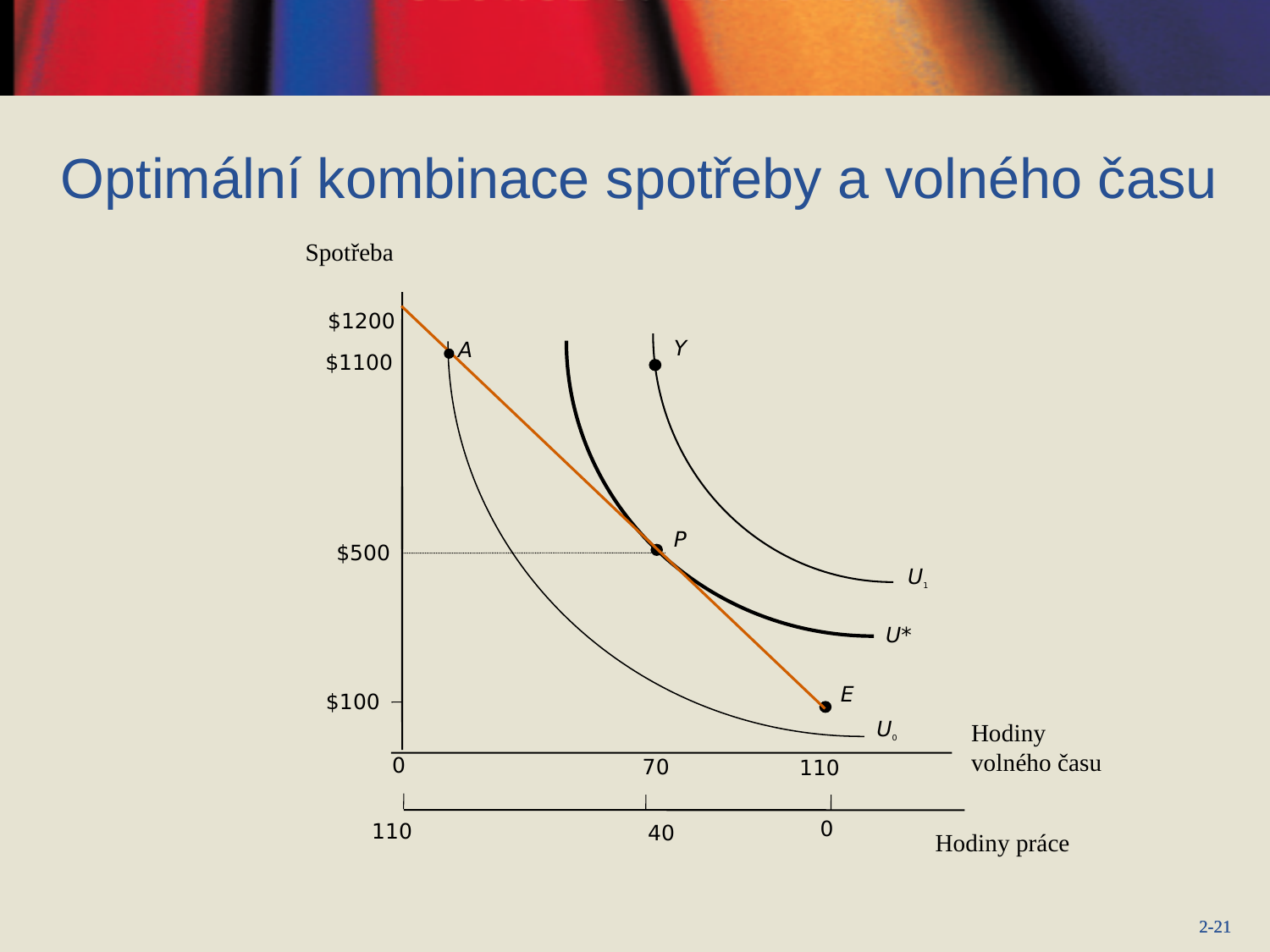

# Optimální kombinace spotřeby a volného času
Spotřeba

$1200

Y

A

$1100

P
 $500

U1
U*
E
 $100

U0
Hodiny volného času
 0
 70

 110

 0
 110
 40
Hodiny práce